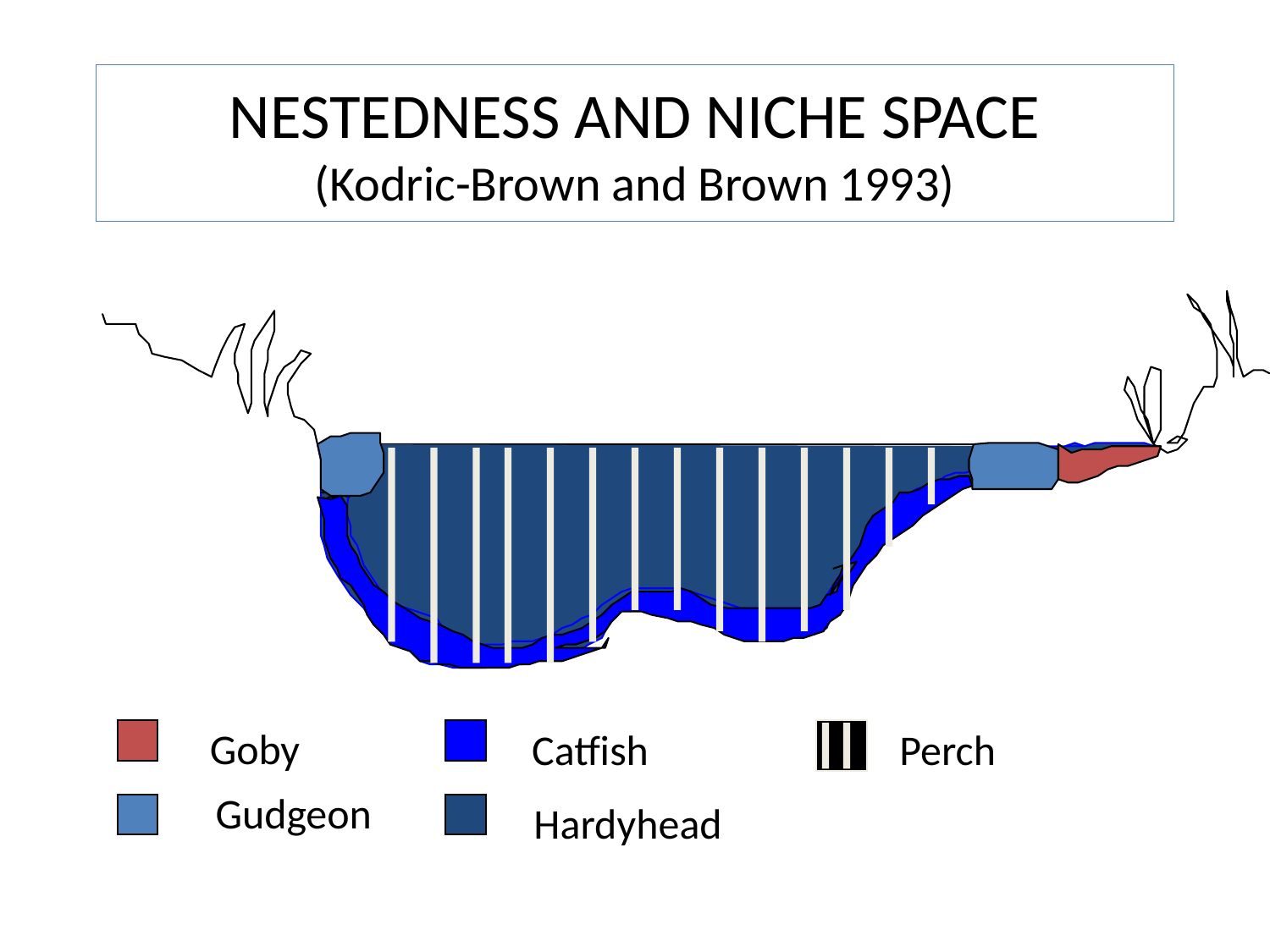

# NESTEDNESS AND NICHE SPACE (Kodric-Brown and Brown 1993)

Goby
Catfish
Perch

Gudgeon
Hardyhead